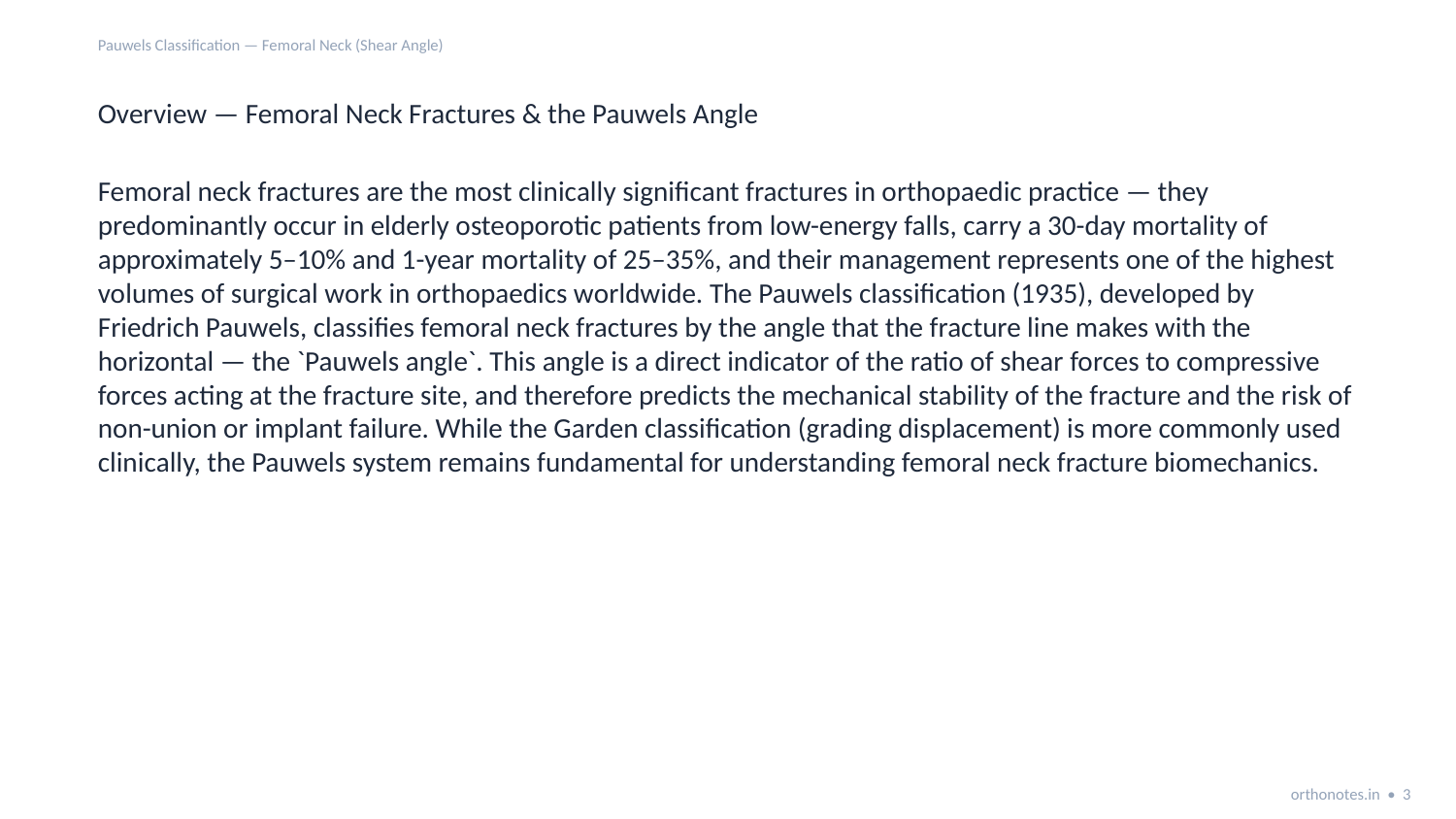

Pauwels Classification — Femoral Neck (Shear Angle)
Overview — Femoral Neck Fractures & the Pauwels Angle
Femoral neck fractures are the most clinically significant fractures in orthopaedic practice — they predominantly occur in elderly osteoporotic patients from low-energy falls, carry a 30-day mortality of approximately 5–10% and 1-year mortality of 25–35%, and their management represents one of the highest volumes of surgical work in orthopaedics worldwide. The Pauwels classification (1935), developed by Friedrich Pauwels, classifies femoral neck fractures by the angle that the fracture line makes with the horizontal — the `Pauwels angle`. This angle is a direct indicator of the ratio of shear forces to compressive forces acting at the fracture site, and therefore predicts the mechanical stability of the fracture and the risk of non-union or implant failure. While the Garden classification (grading displacement) is more commonly used clinically, the Pauwels system remains fundamental for understanding femoral neck fracture biomechanics.
orthonotes.in  •  3